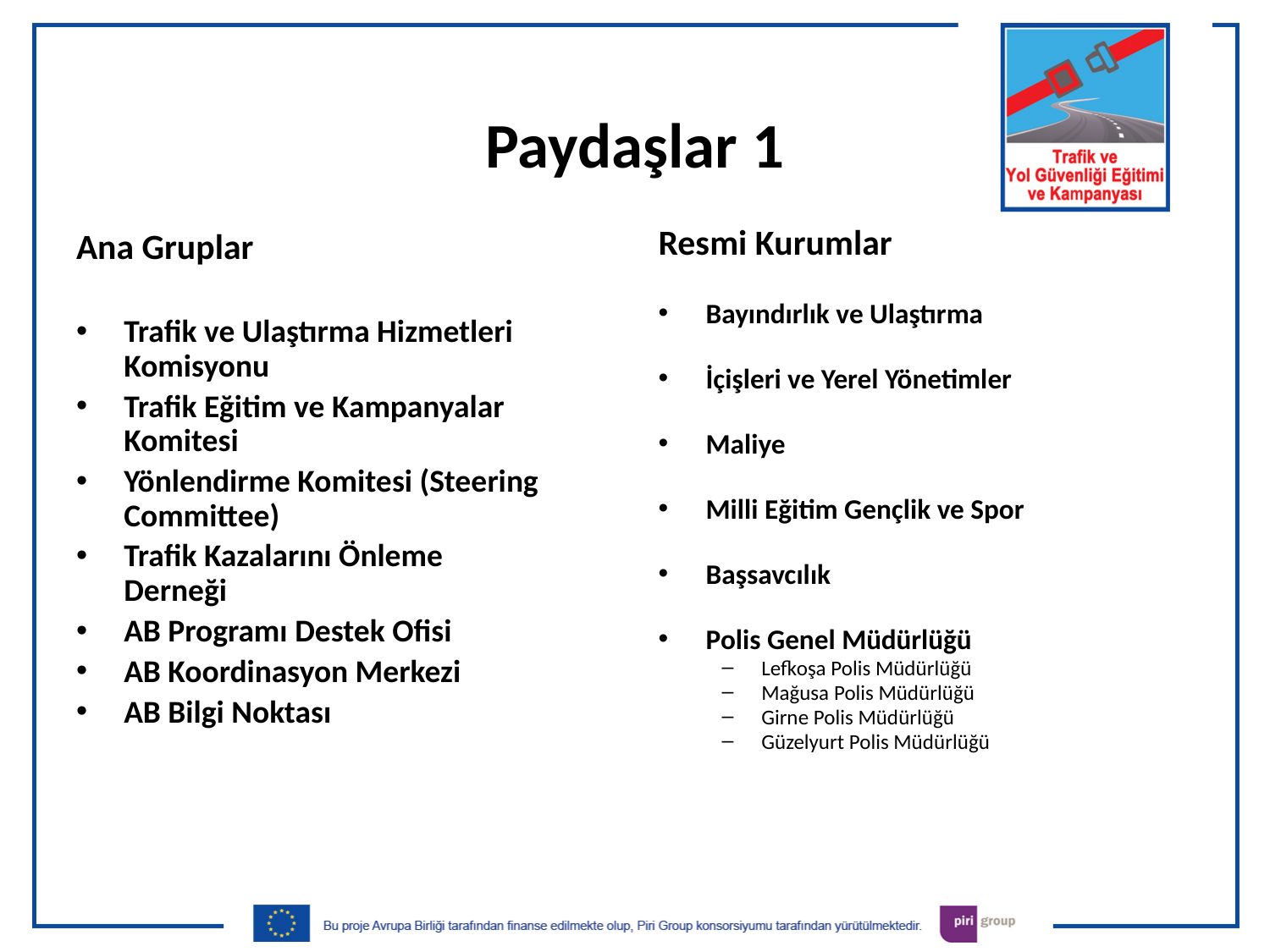

Paydaşlar 1
Ana Gruplar
Trafik ve Ulaştırma Hizmetleri Komisyonu
Trafik Eğitim ve Kampanyalar Komitesi
Yönlendirme Komitesi (Steering Committee)
Trafik Kazalarını Önleme
Derneği
AB Programı Destek Ofisi
AB Koordinasyon Merkezi
AB Bilgi Noktası
Resmi Kurumlar
Bayındırlık ve Ulaştırma

İçişleri ve Yerel Yönetimler

Maliye

Milli Eğitim Gençlik ve Spor

Başsavcılık

Polis Genel Müdürlüğü
Lefkoşa Polis Müdürlüğü
Mağusa Polis Müdürlüğü
Girne Polis Müdürlüğü
Güzelyurt Polis Müdürlüğü